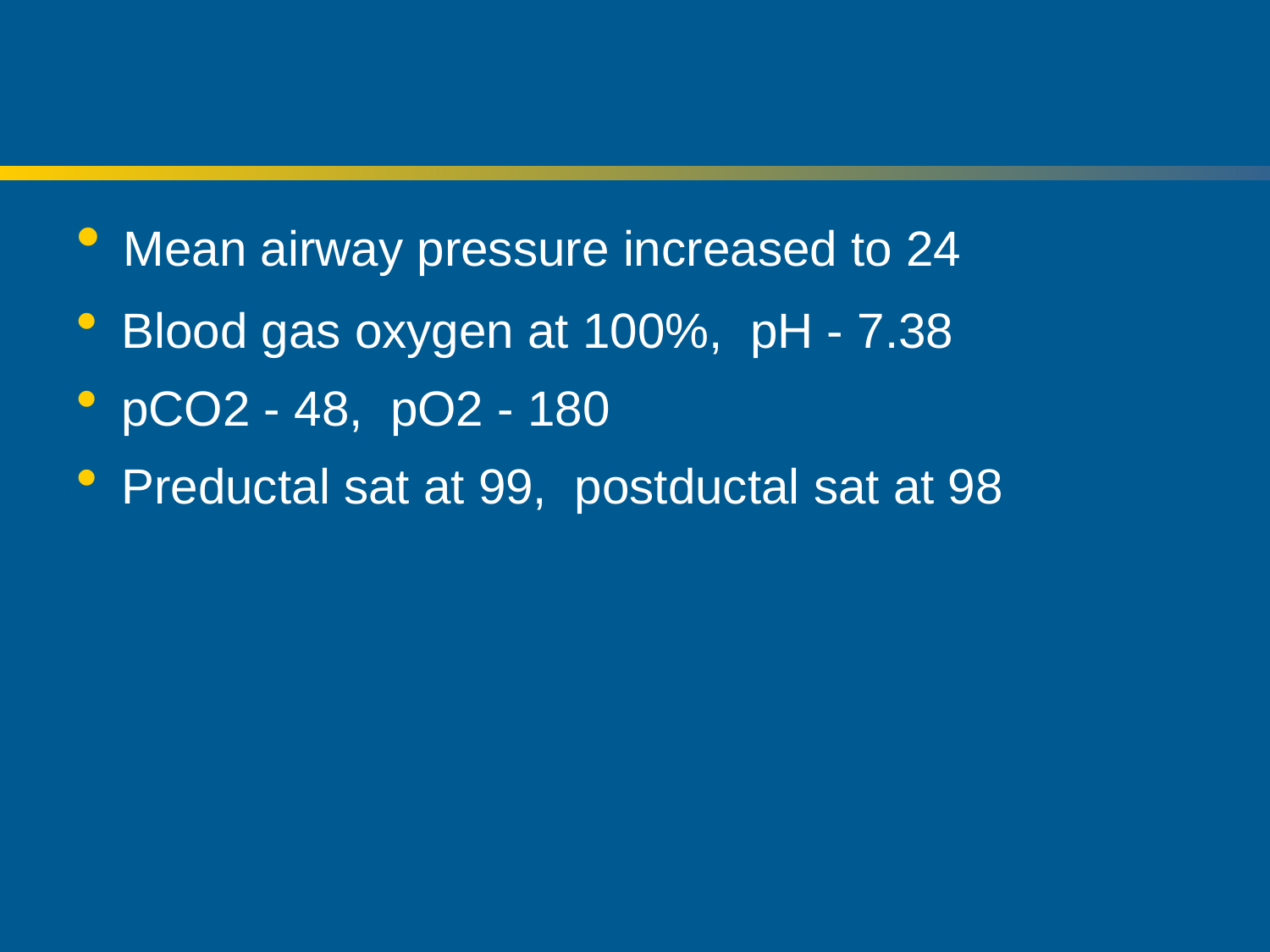

#
 Mean airway pressure increased to 24
 Blood gas oxygen at 100%,  pH - 7.38
 pCO2 - 48,  pO2 - 180
 Preductal sat at 99,  postductal sat at 98